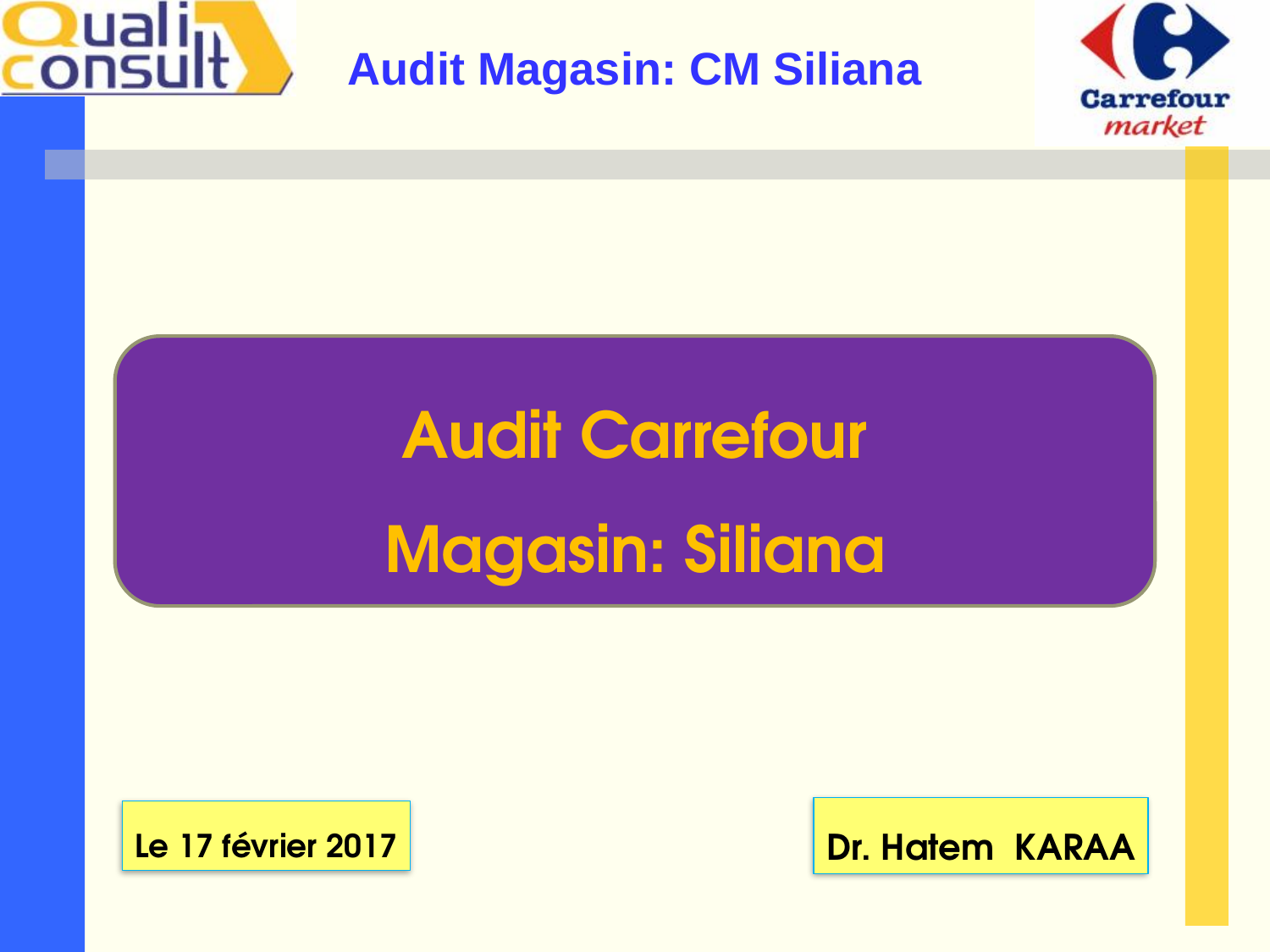

Audit Carrefour
Magasin: Siliana
Dr. Hatem  KARAA
Le 17 février 2017